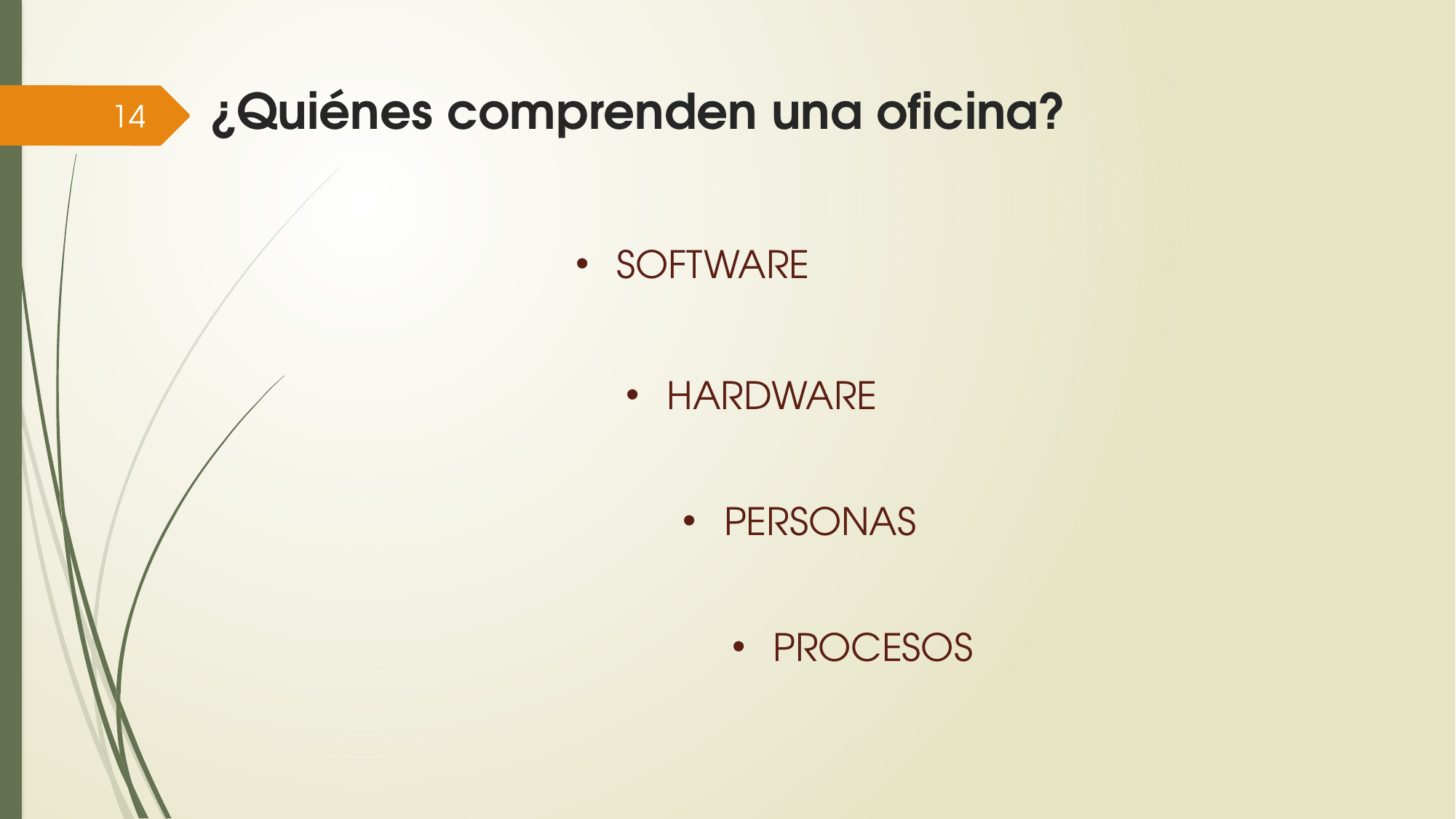

# ¿Quiénes comprenden una oficina?
14
SOFTWARE

HARDWARE

PERSONAS

PROCESOS